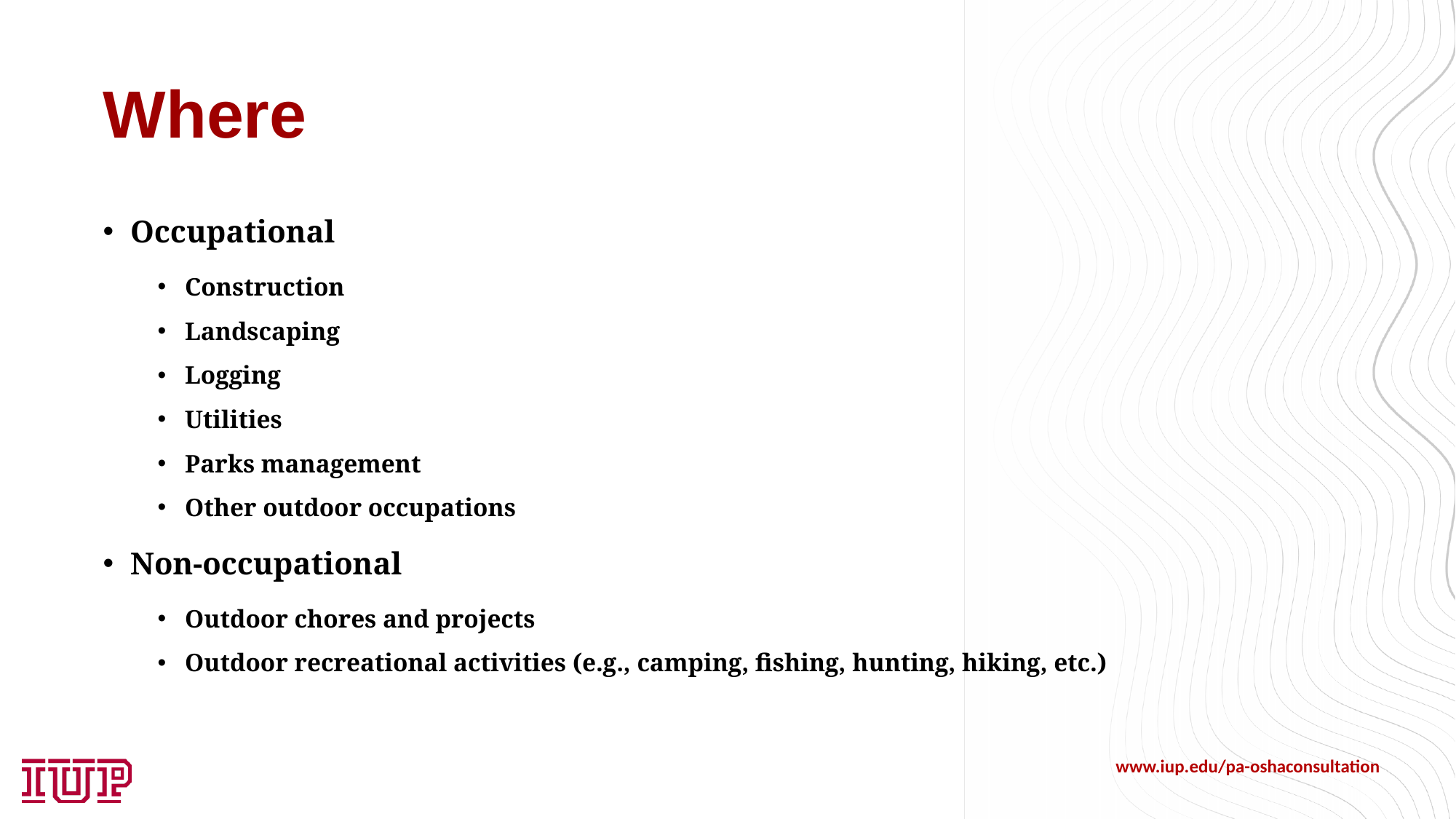

# Where
Occupational
Construction
Landscaping
Logging
Utilities
Parks management
Other outdoor occupations
Non-occupational
Outdoor chores and projects
Outdoor recreational activities (e.g., camping, fishing, hunting, hiking, etc.)

www.iup.edu/pa-oshaconsultation